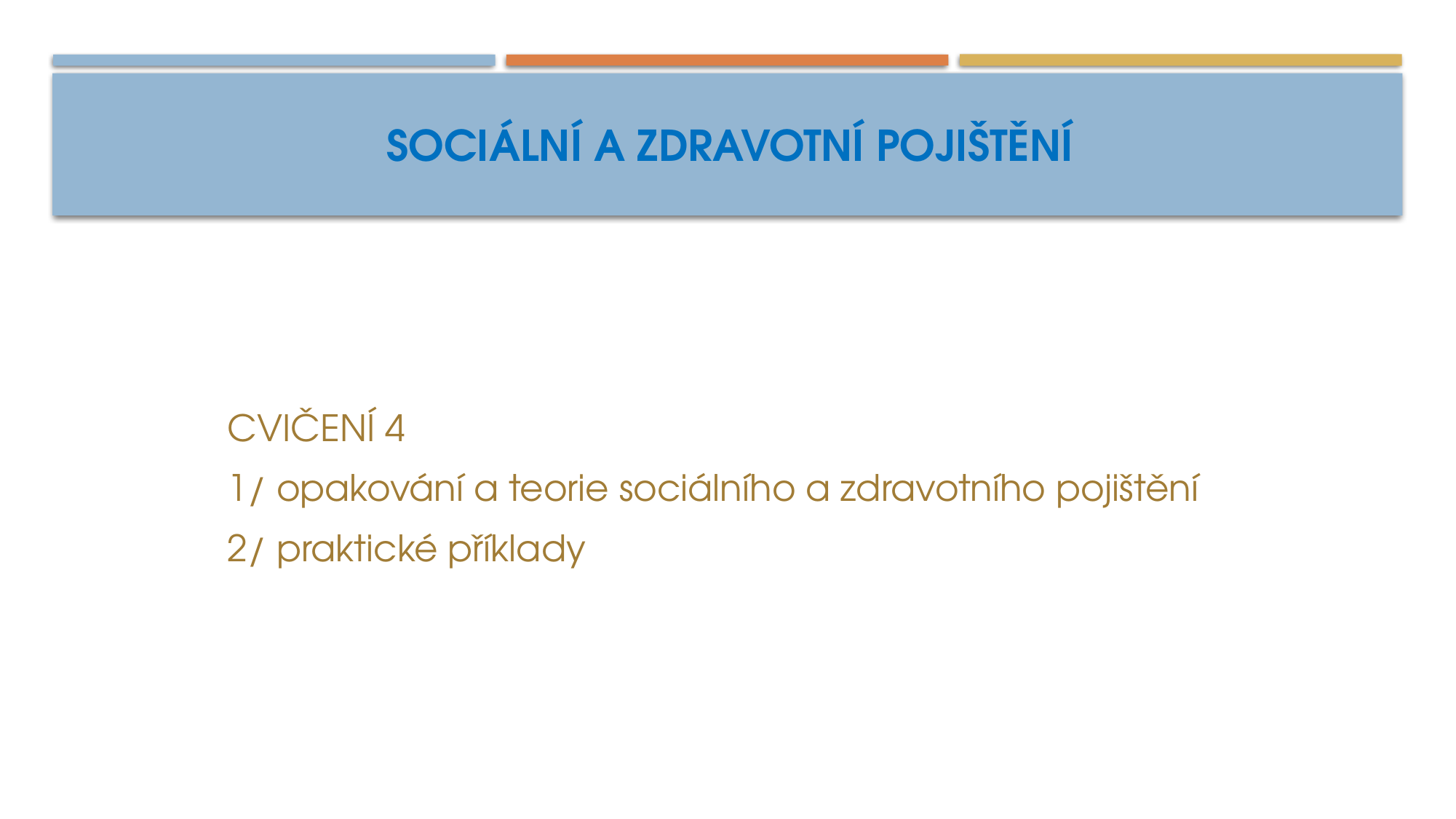

# SOCIÁLNÍ A ZDRAVOTNÍ POJIŠTĚNÍ

CVIČENÍ 4
1/ opakování a teorie sociálního a zdravotního pojištění
2/ praktické příklady